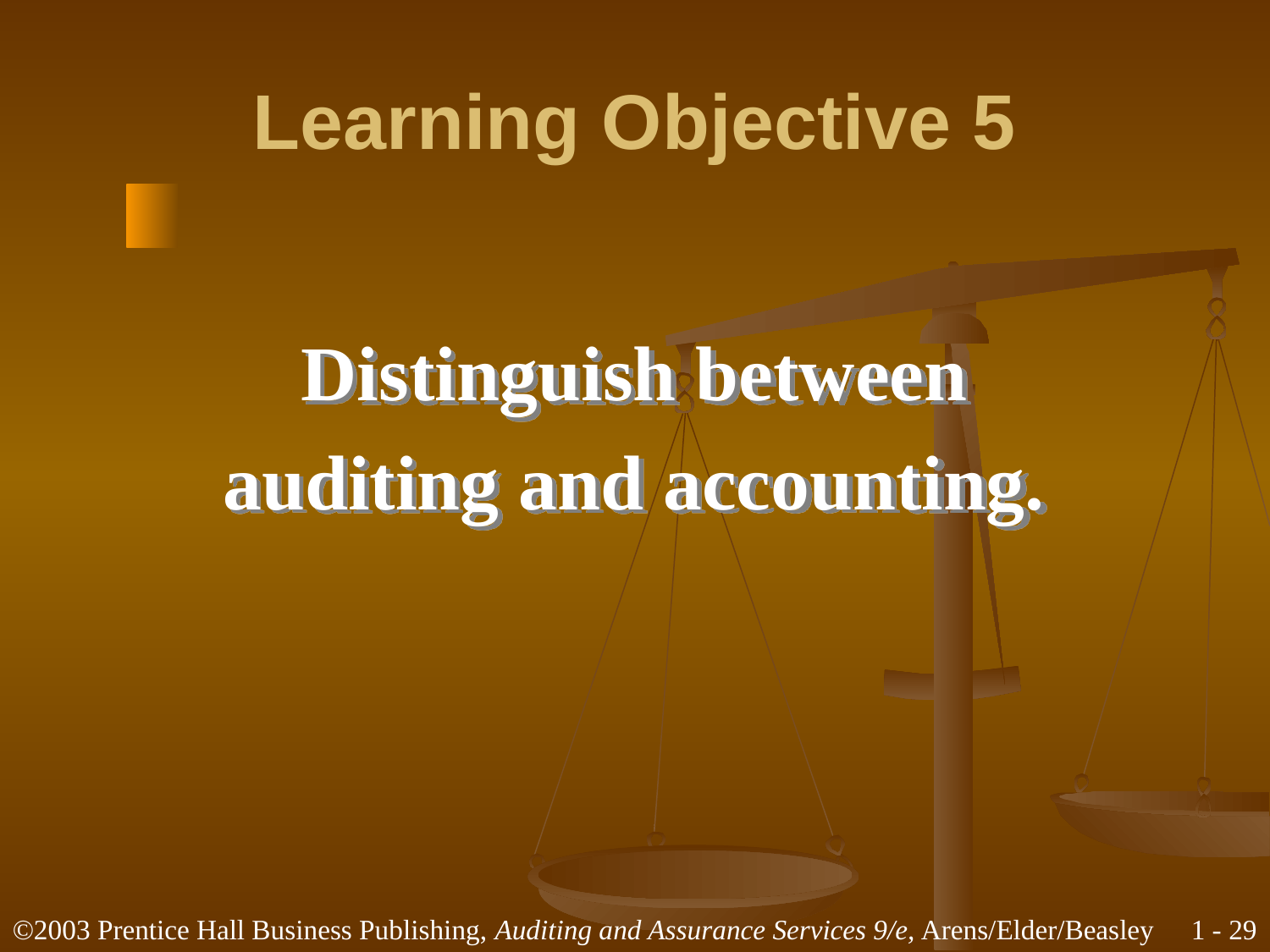

# Learning Objective 5
Distinguish between
auditing and accounting.